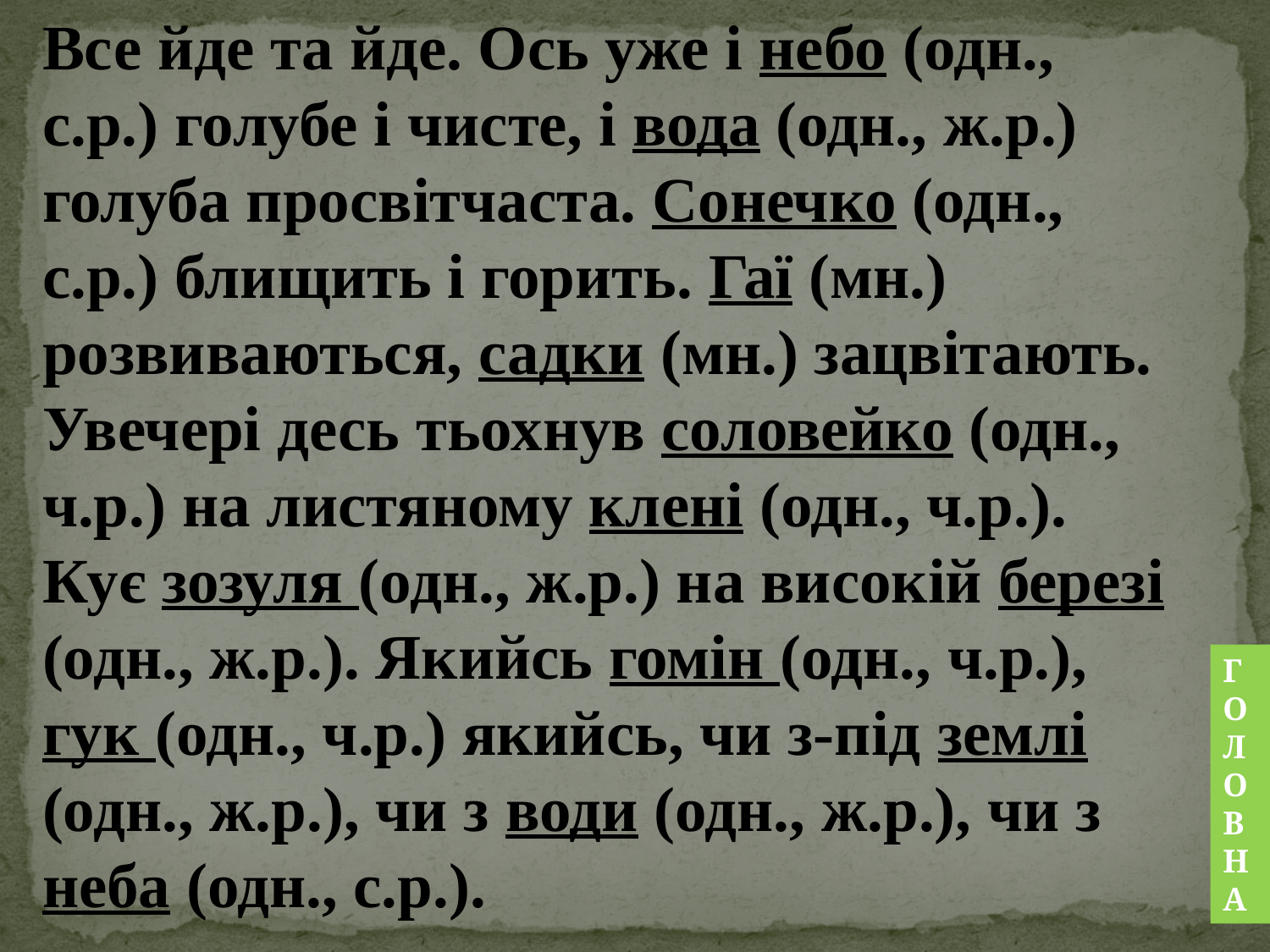

Все йде та йде. Ось уже і небо (одн., с.р.) голубе і чисте, і вода (одн., ж.р.) голуба просвітчаста. Сонечко (одн., с.р.) блищить і горить. Гаї (мн.) розвиваються, садки (мн.) зацвітають. Увечері десь тьохнув соловейко (одн., ч.р.) на листяному клені (одн., ч.р.). Кує зозуля (одн., ж.р.) на високій березі (одн., ж.р.). Якийсь гомін (одн., ч.р.), гук (одн., ч.р.) якийсь, чи з-під землі (одн., ж.р.), чи з води (одн., ж.р.), чи з неба (одн., с.р.).
Г
О
Л
О
В
Н
А